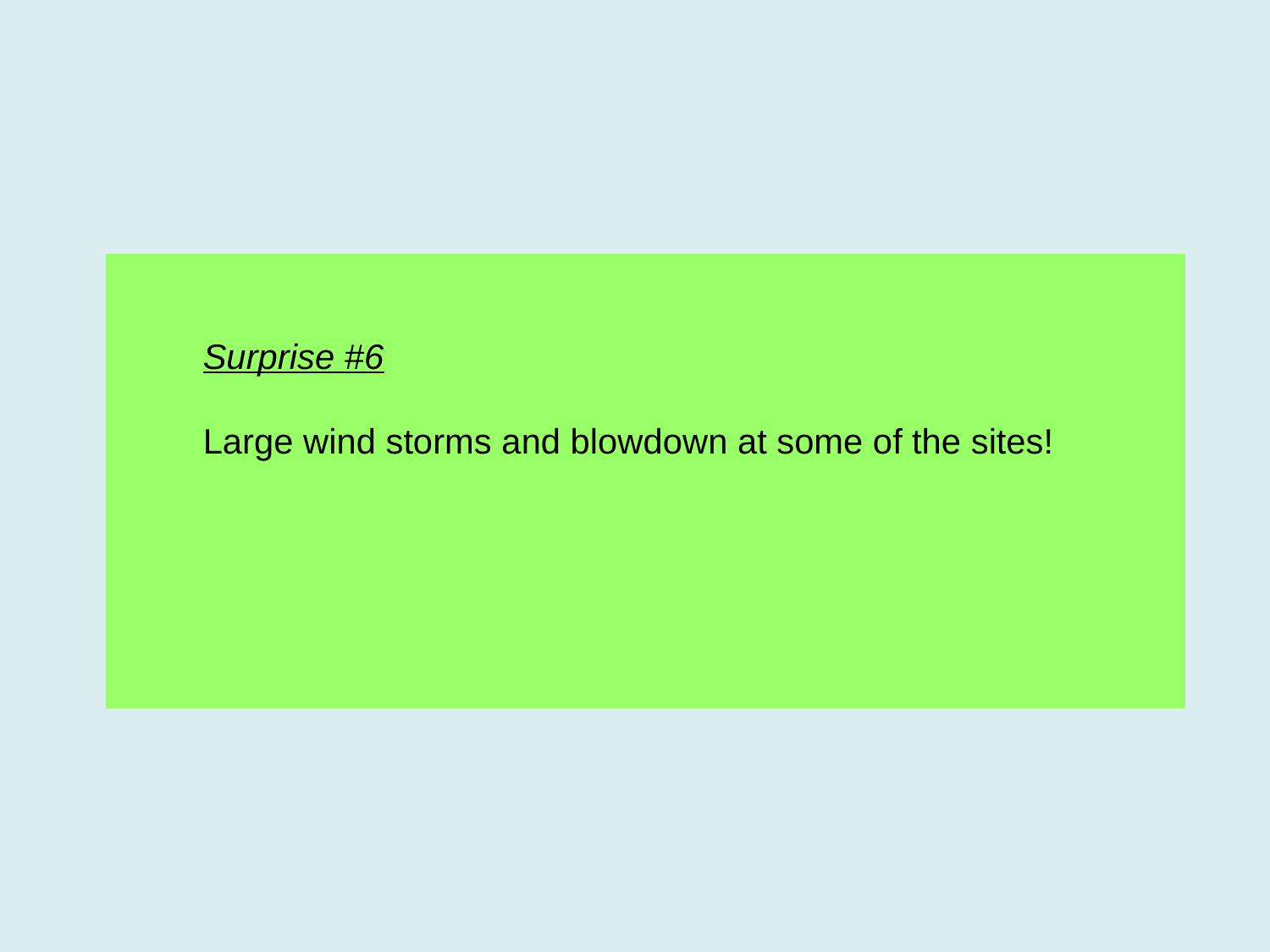

Surprise #6

Large wind storms and blowdown at some of the sites!